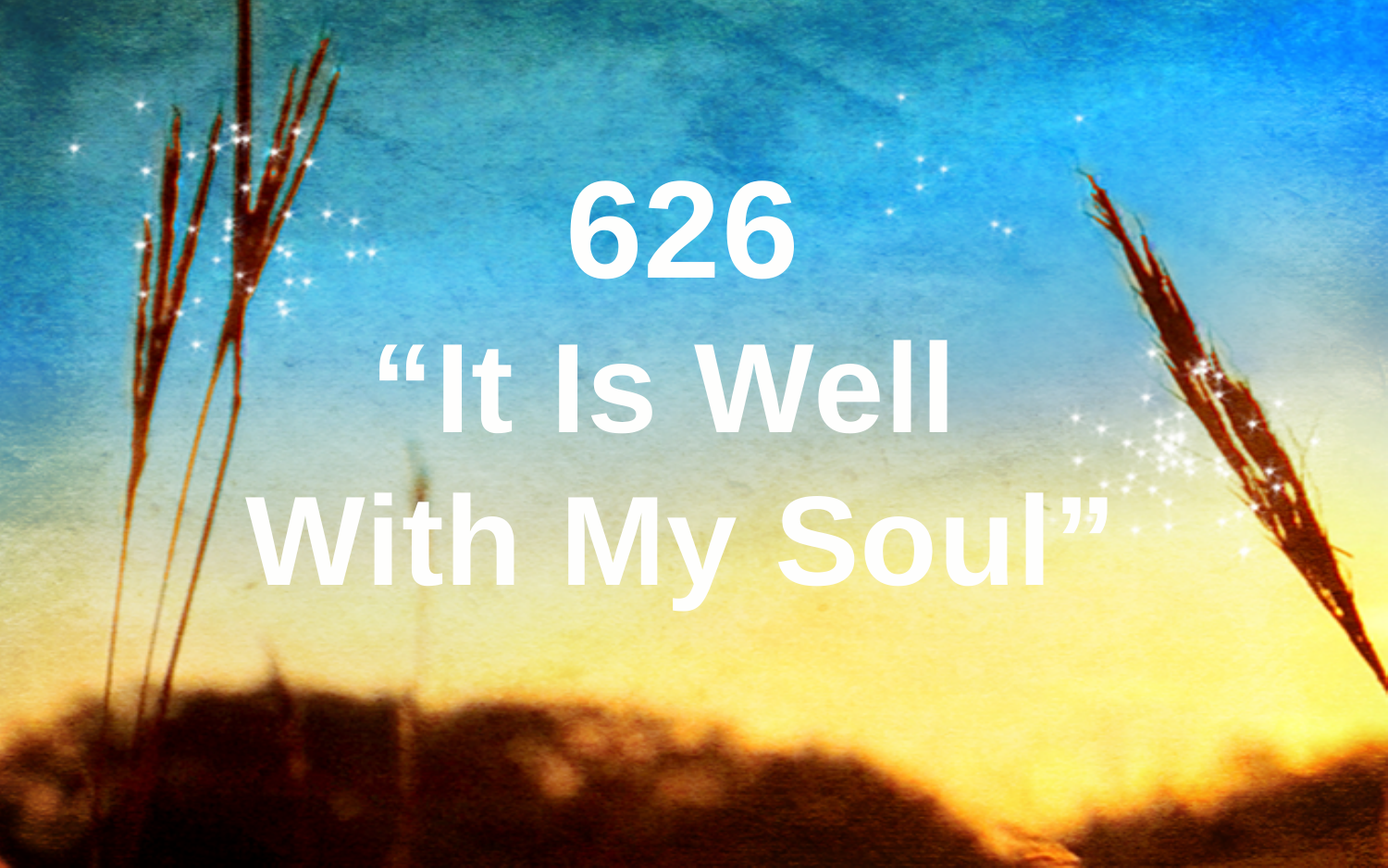

626
“It Is Well
With My Soul”